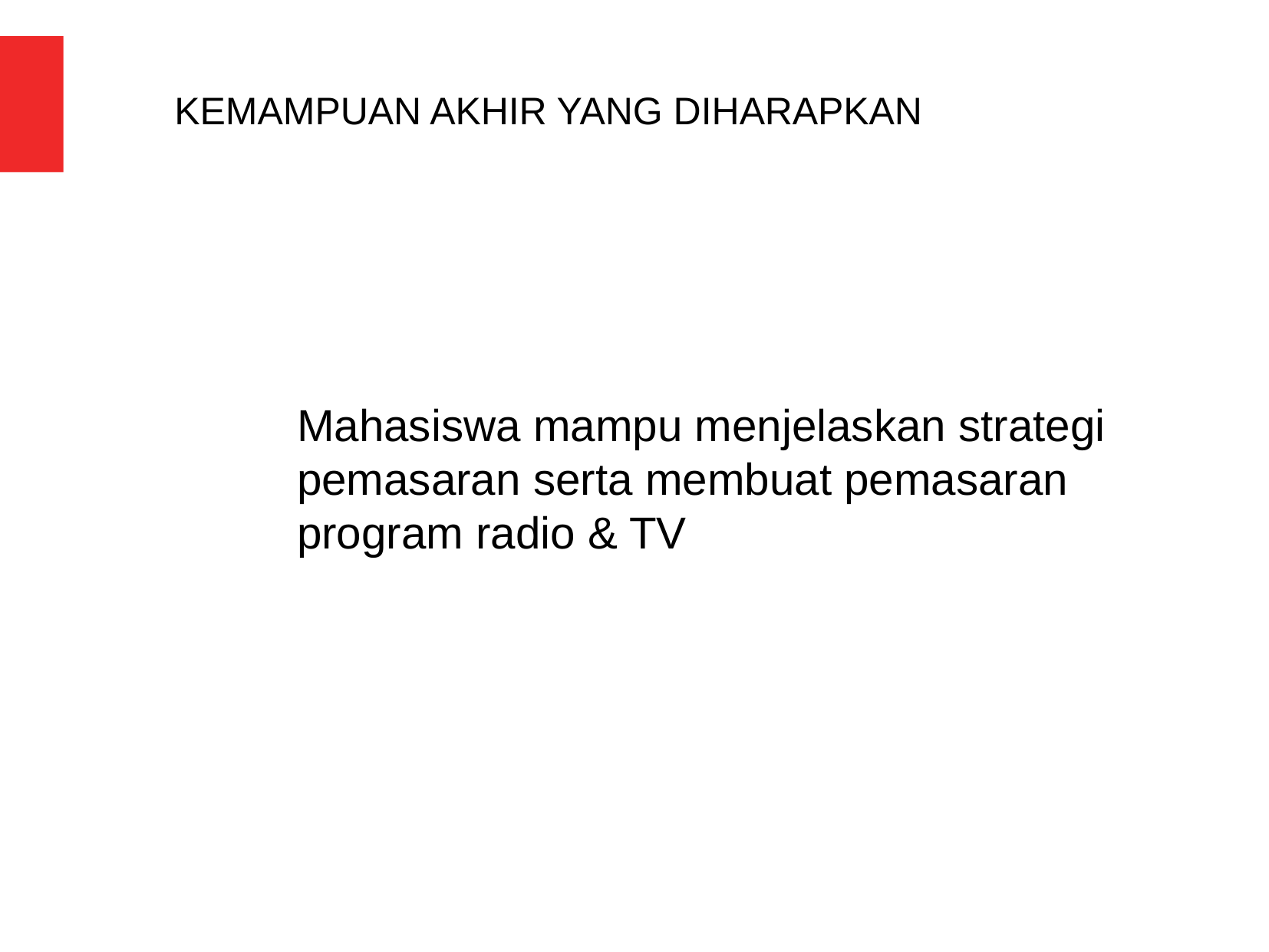

KEMAMPUAN AKHIR YANG DIHARAPKAN
Mahasiswa mampu menjelaskan strategi pemasaran serta membuat pemasaran program radio & TV